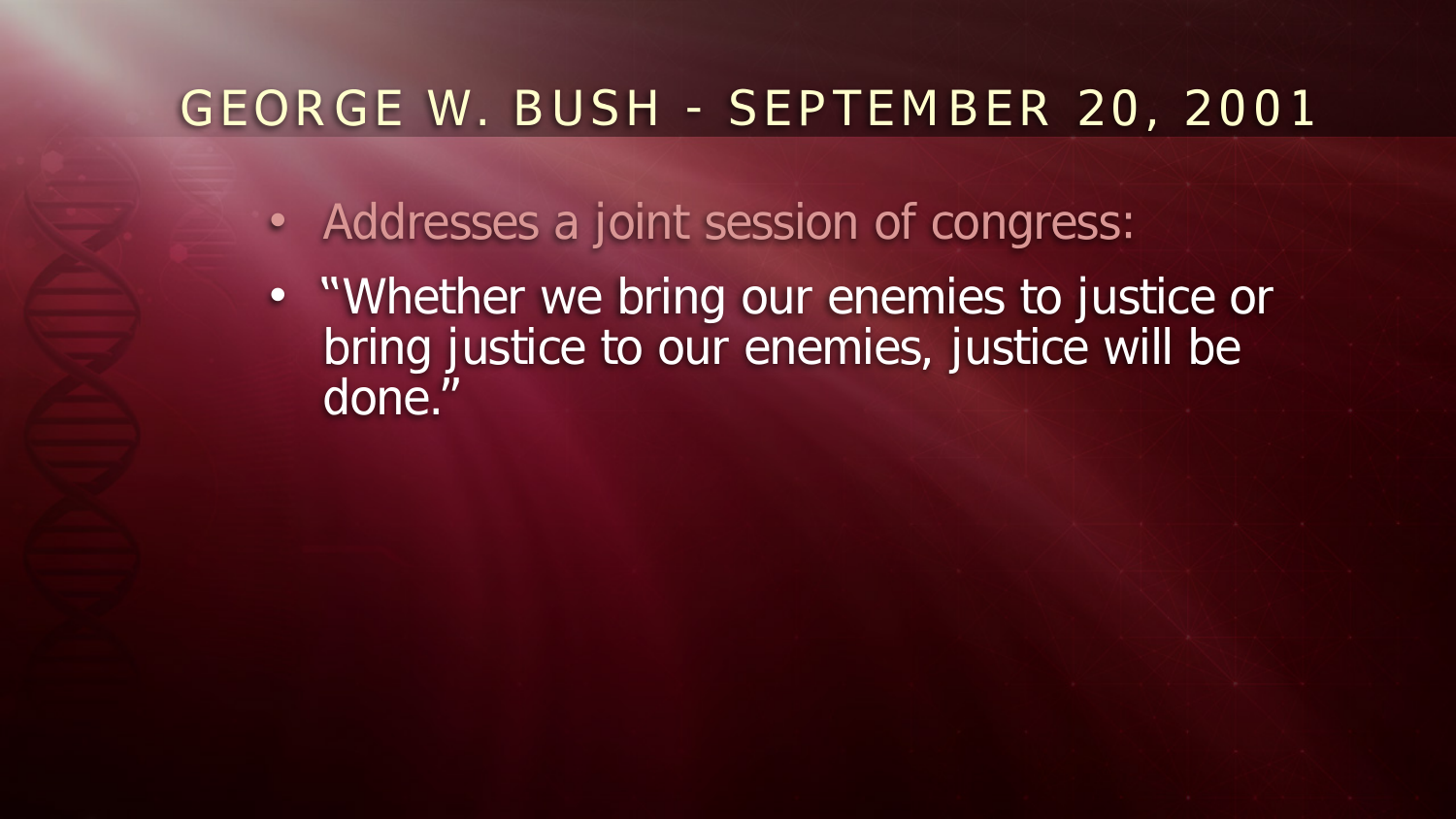

GEORGE W. BUSH - SEPTEMBER 20, 2001

Addresses a joint session of congress:
“Whether we bring our enemies to justice or bring justice to our enemies, justice will be done.”